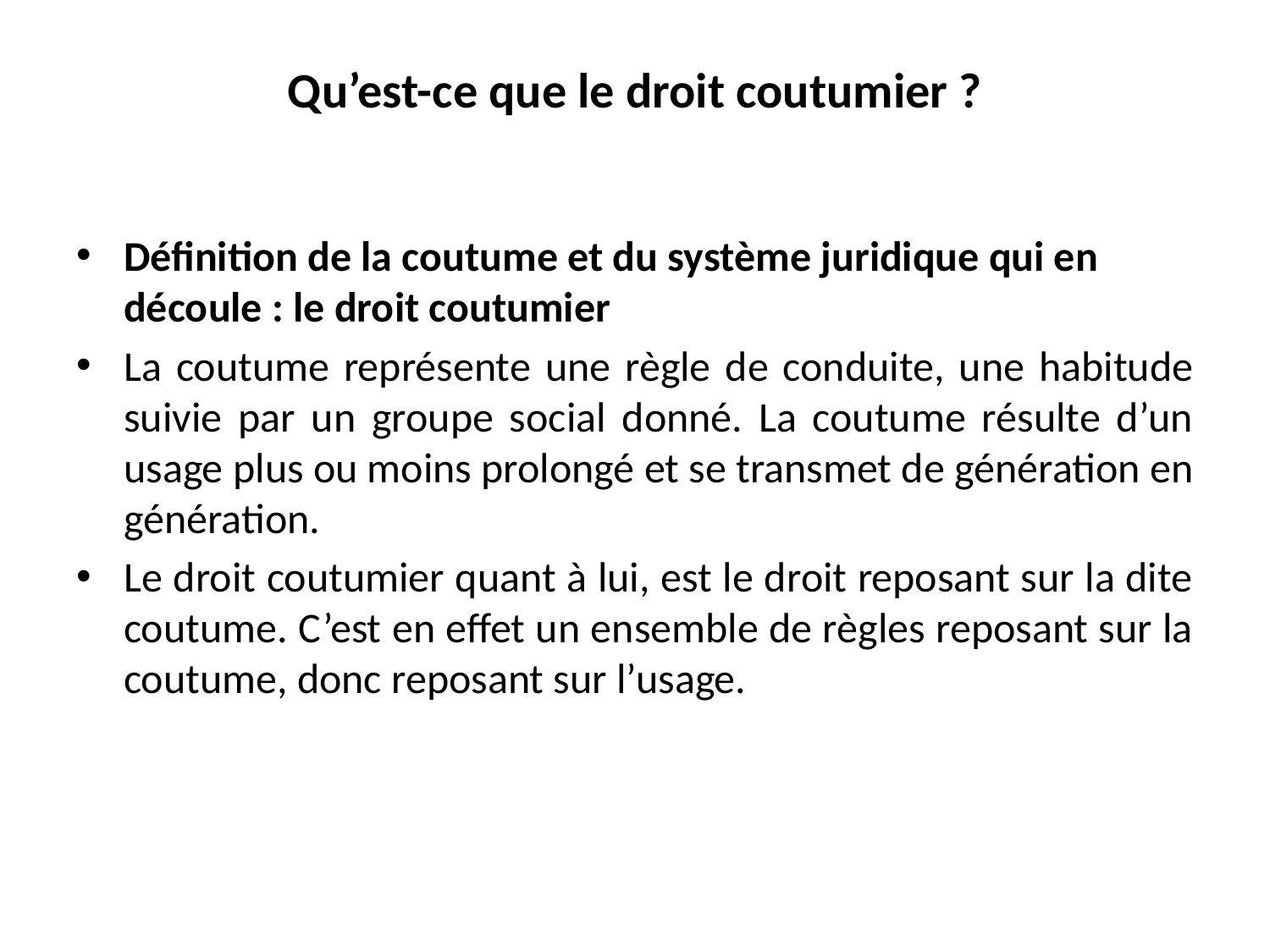

# Qu’est-ce que le droit coutumier ?
Définition de la coutume et du système juridique qui en découle : le droit coutumier
La coutume représente une règle de conduite, une habitude suivie par un groupe social donné. La coutume résulte d’un usage plus ou moins prolongé et se transmet de génération en génération.
Le droit coutumier quant à lui, est le droit reposant sur la dite coutume. C’est en effet un ensemble de règles reposant sur la coutume, donc reposant sur l’usage.